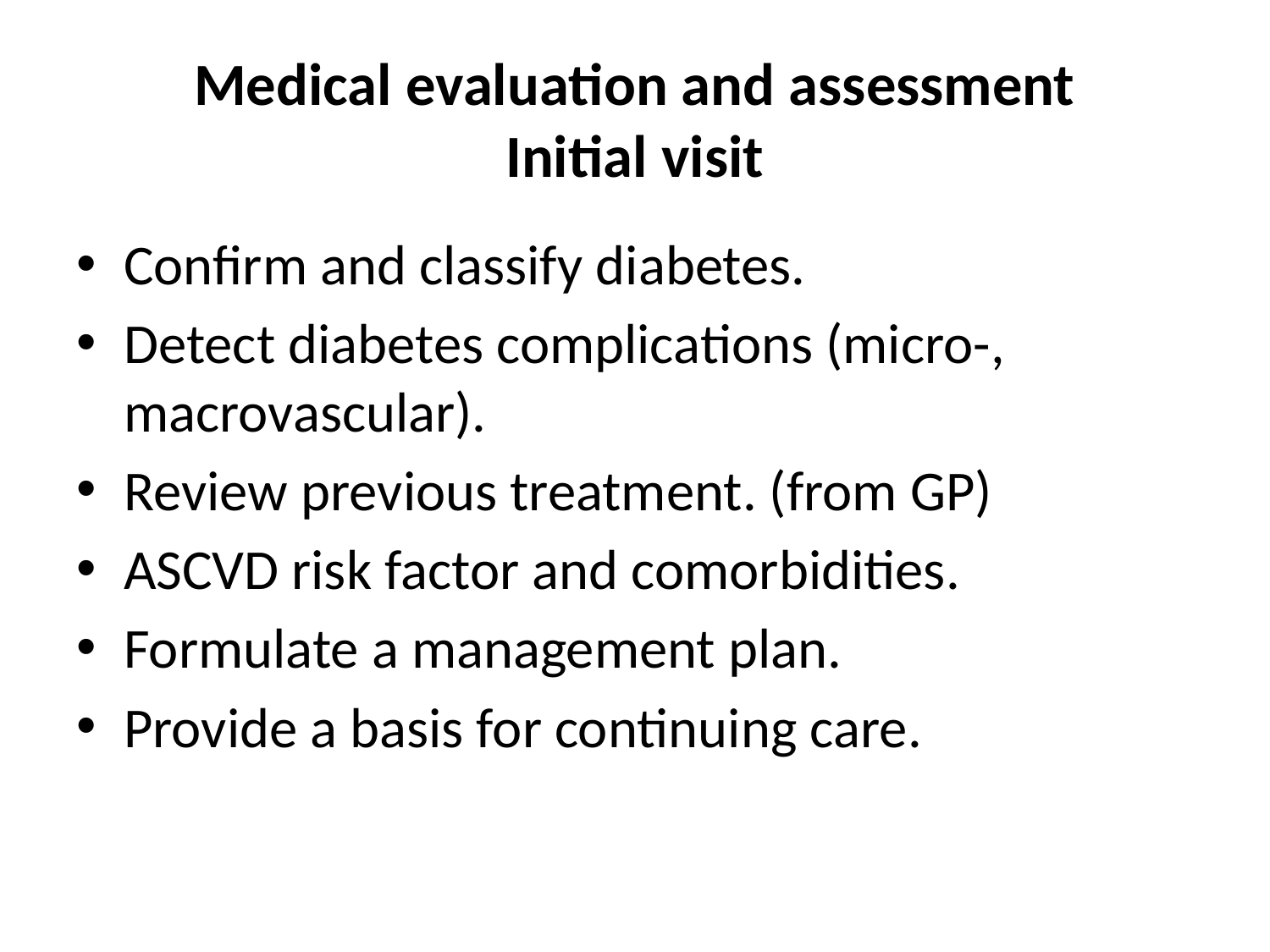

# Medical evaluation and assessment Initial visit
Confirm and classify diabetes.
Detect diabetes complications (micro-, macrovascular).
Review previous treatment. (from GP)
ASCVD risk factor and comorbidities.
Formulate a management plan.
Provide a basis for continuing care.